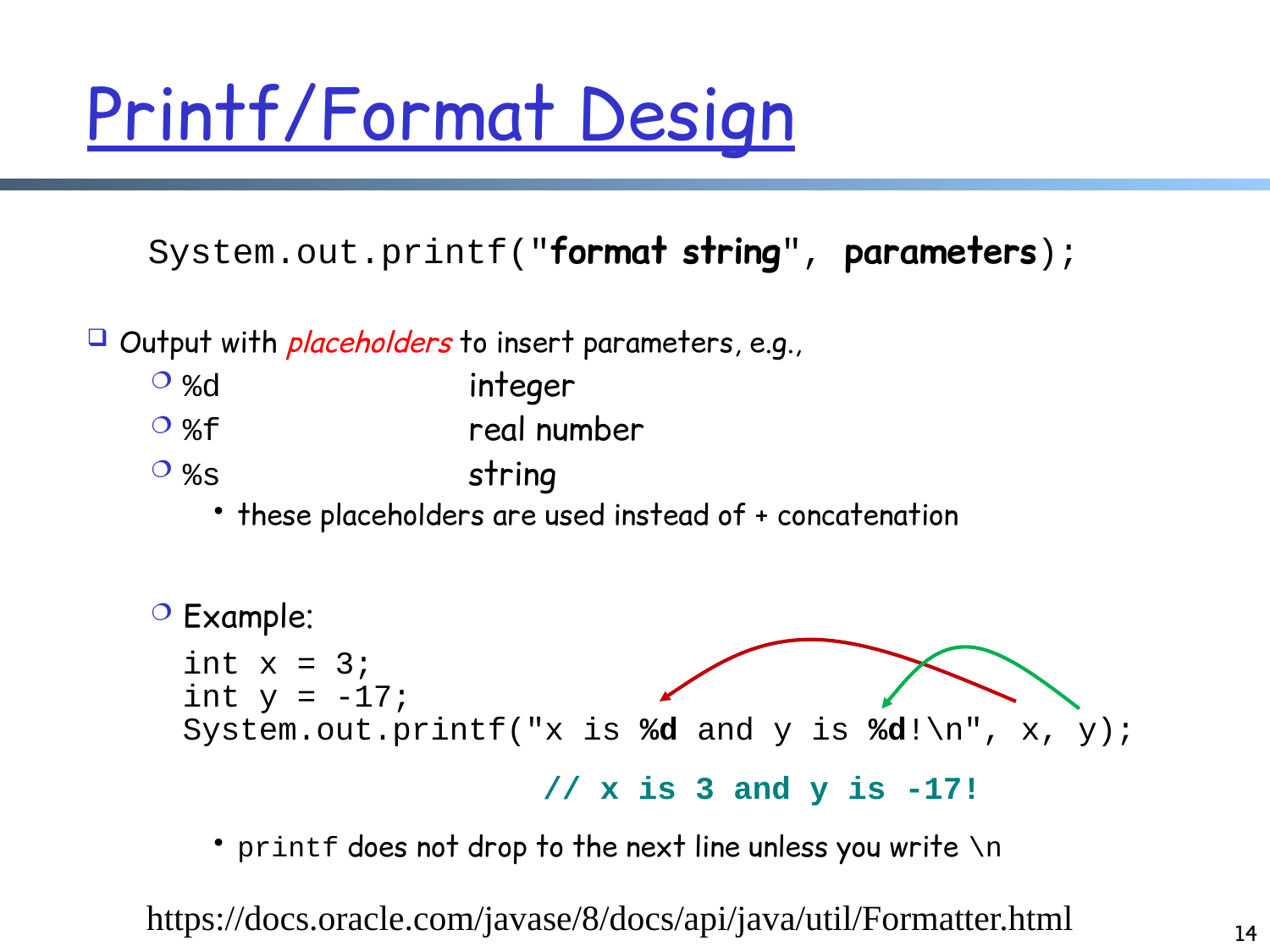

# Printf/Format Design
System.out.printf("format string", parameters);

Output with placeholders to insert parameters, e.g.,
%d	integer
%f	real number
%s	string
these placeholders are used instead of + concatenation

Example:

	int x = 3;
	int y = -17;
	System.out.printf("x is %d and y is %d!\n", x, y);

printf does not drop to the next line unless you write \n

// x is 3 and y is -17!
https://docs.oracle.com/javase/8/docs/api/java/util/Formatter.html
14